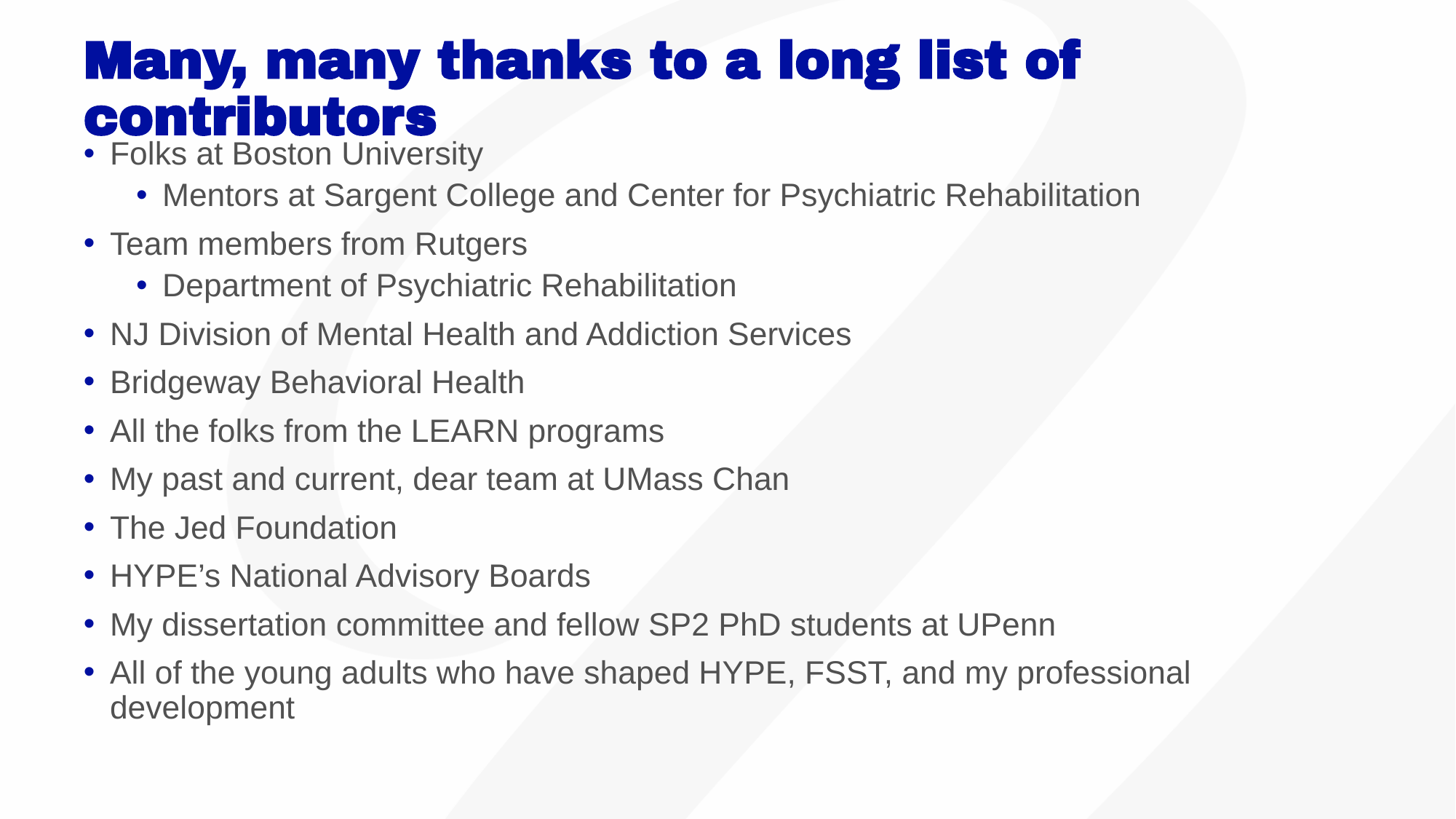

# Many, many thanks to a long list of contributors
Folks at Boston University
Mentors at Sargent College and Center for Psychiatric Rehabilitation
Team members from Rutgers
Department of Psychiatric Rehabilitation
NJ Division of Mental Health and Addiction Services
Bridgeway Behavioral Health
All the folks from the LEARN programs
My past and current, dear team at UMass Chan
The Jed Foundation
HYPE’s National Advisory Boards
My dissertation committee and fellow SP2 PhD students at UPenn
All of the young adults who have shaped HYPE, FSST, and my professional development